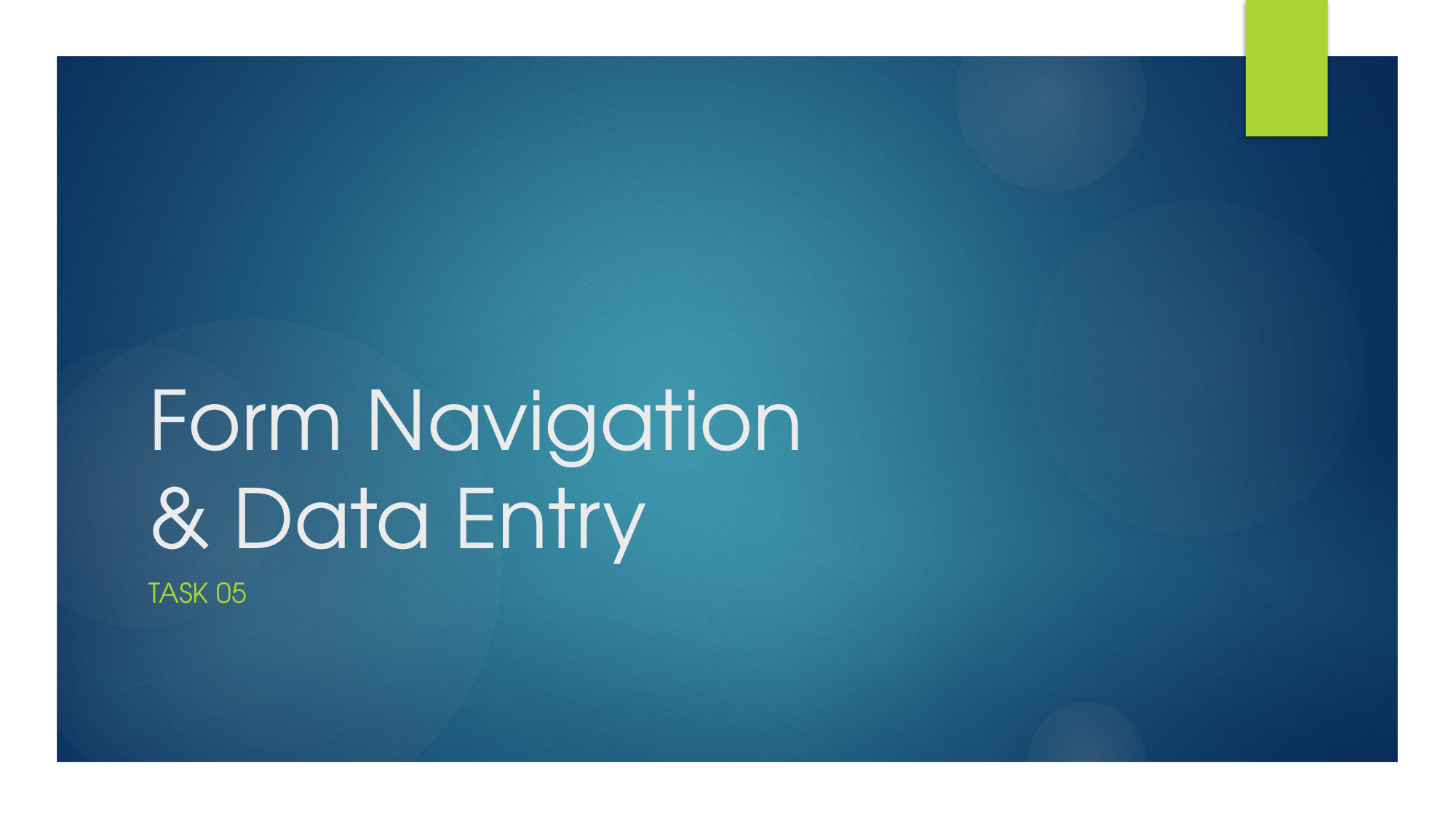

# Form Navigation & Data Entry
Task 05